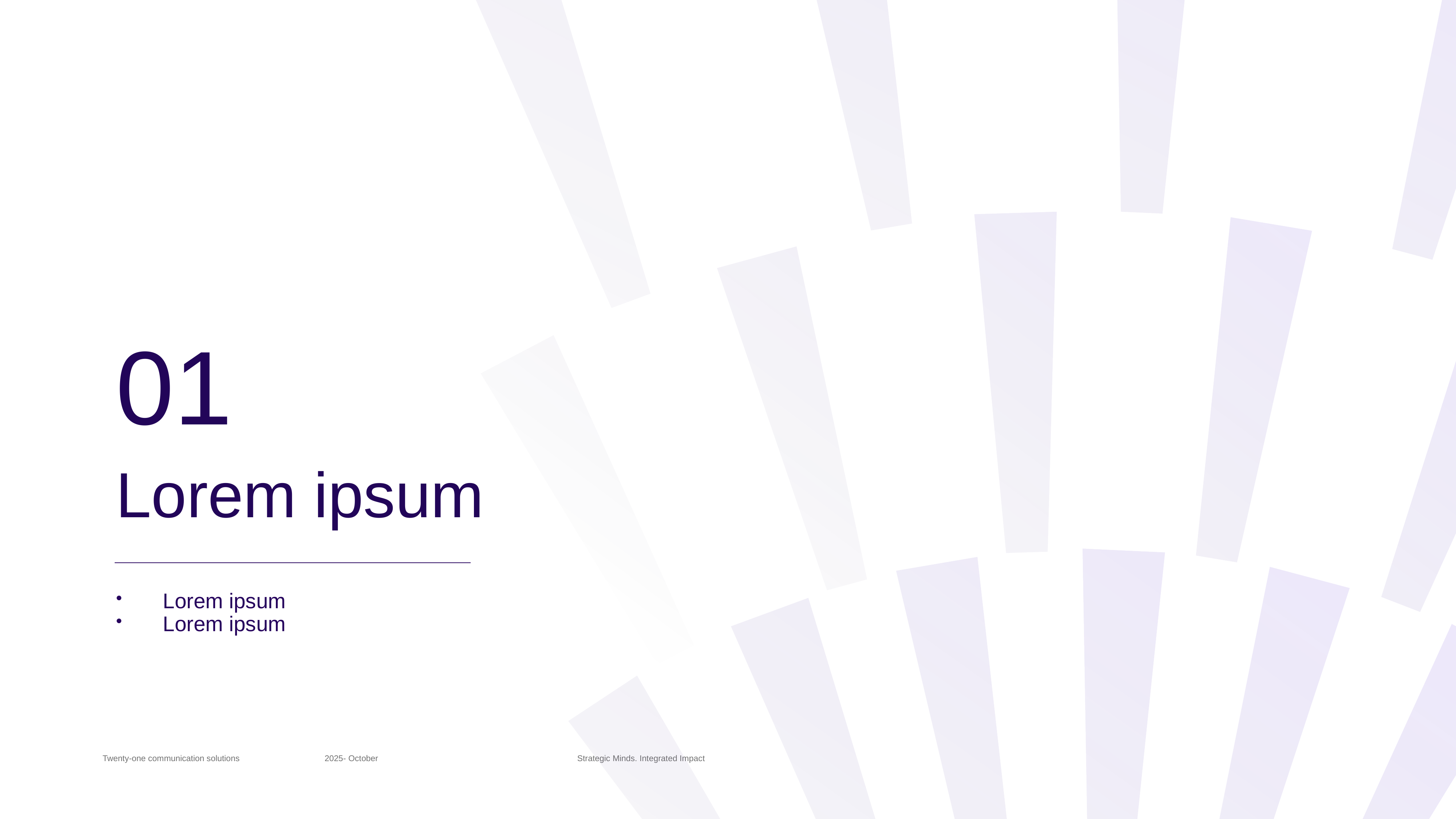

01
Lorem ipsum

Lorem ipsum
Lorem ipsum